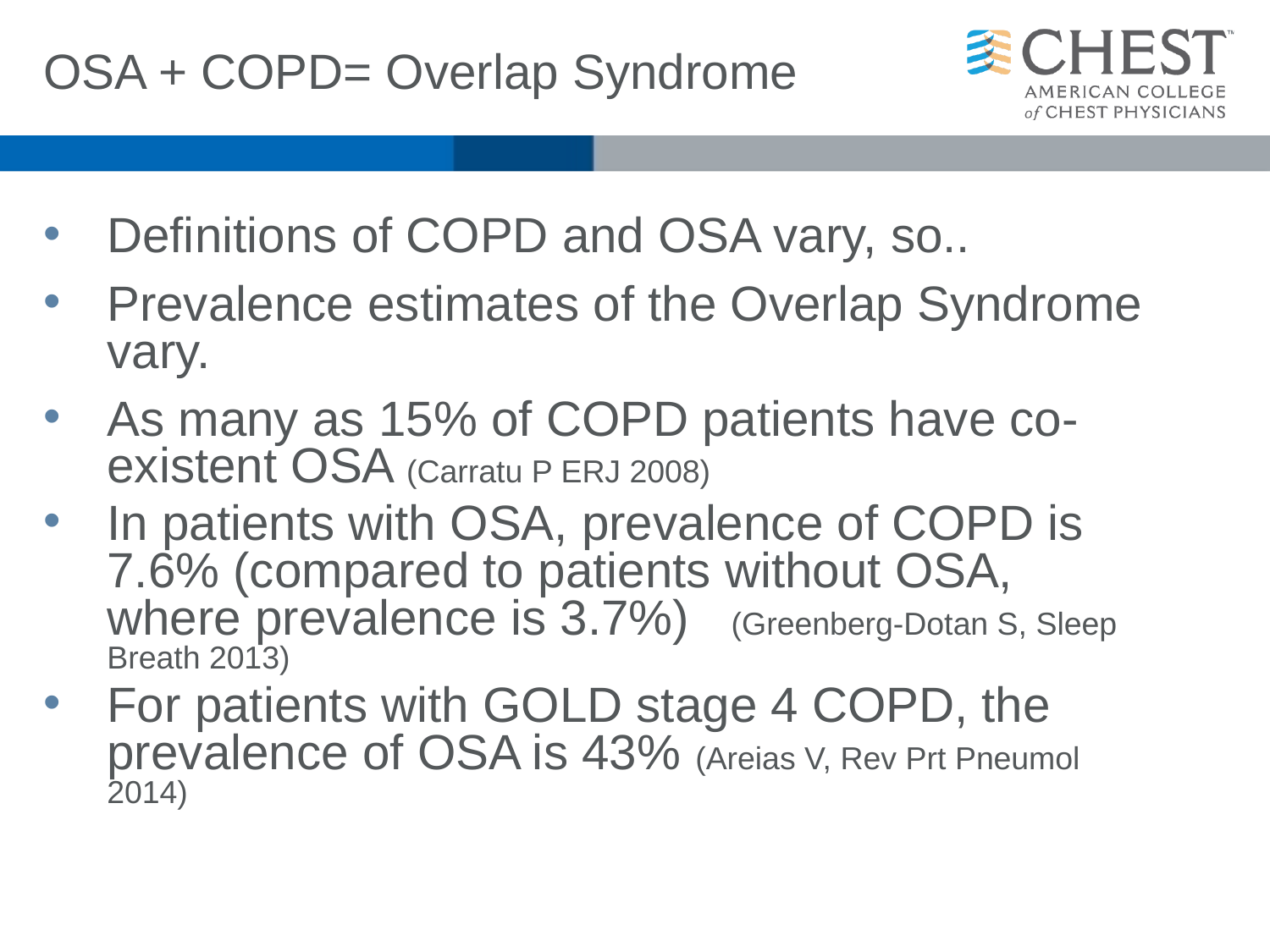

# OSA + COPD= Overlap Syndrome
Definitions of COPD and OSA vary, so..
Prevalence estimates of the Overlap Syndrome  vary.
As many as 15% of COPD patients have co-existent OSA (Carratu P ERJ 2008)
In patients with OSA, prevalence of COPD is 7.6% (compared to patients without OSA, where prevalence is 3.7%)   (Greenberg-Dotan S, Sleep Breath 2013)
For patients with GOLD stage 4 COPD, the prevalence of OSA is 43% (Areias V, Rev Prt Pneumol 2014)